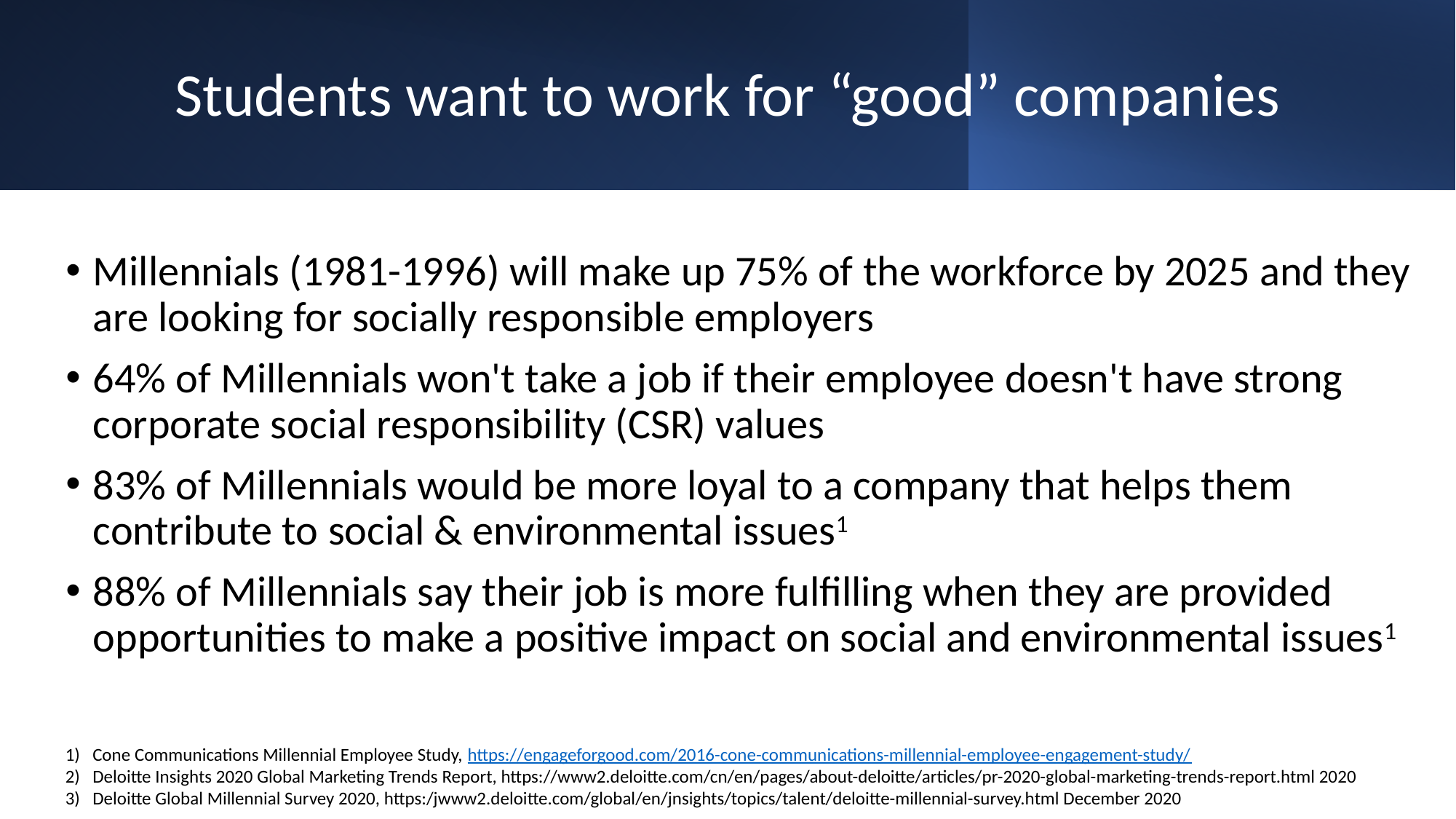

# Students want to work for “good” companies
Millennials (1981-1996) will make up 75% of the workforce by 2025 and they are looking for socially responsible employers
64% of Millennials won't take a job if their employee doesn't have strong corporate social responsibility (CSR) values
83% of Millennials would be more loyal to a company that helps them contribute to social & environmental issues1
88% of Millennials say their job is more fulfilling when they are provided opportunities to make a positive impact on social and environmental issues1
Cone Communications Millennial Employee Study, https://engageforgood.com/2016-cone-communications-millennial-employee-engagement-study/
Deloitte Insights 2020 Global Marketing Trends Report, https://www2.deloitte.com/cn/en/pages/about-deloitte/articles/pr-2020-global-marketing-trends-report.html 2020
Deloitte Global Millennial Survey 2020, https:/jwww2.deloitte.com/global/en/jnsights/topics/talent/deloitte-millennial-survey.html December 2020